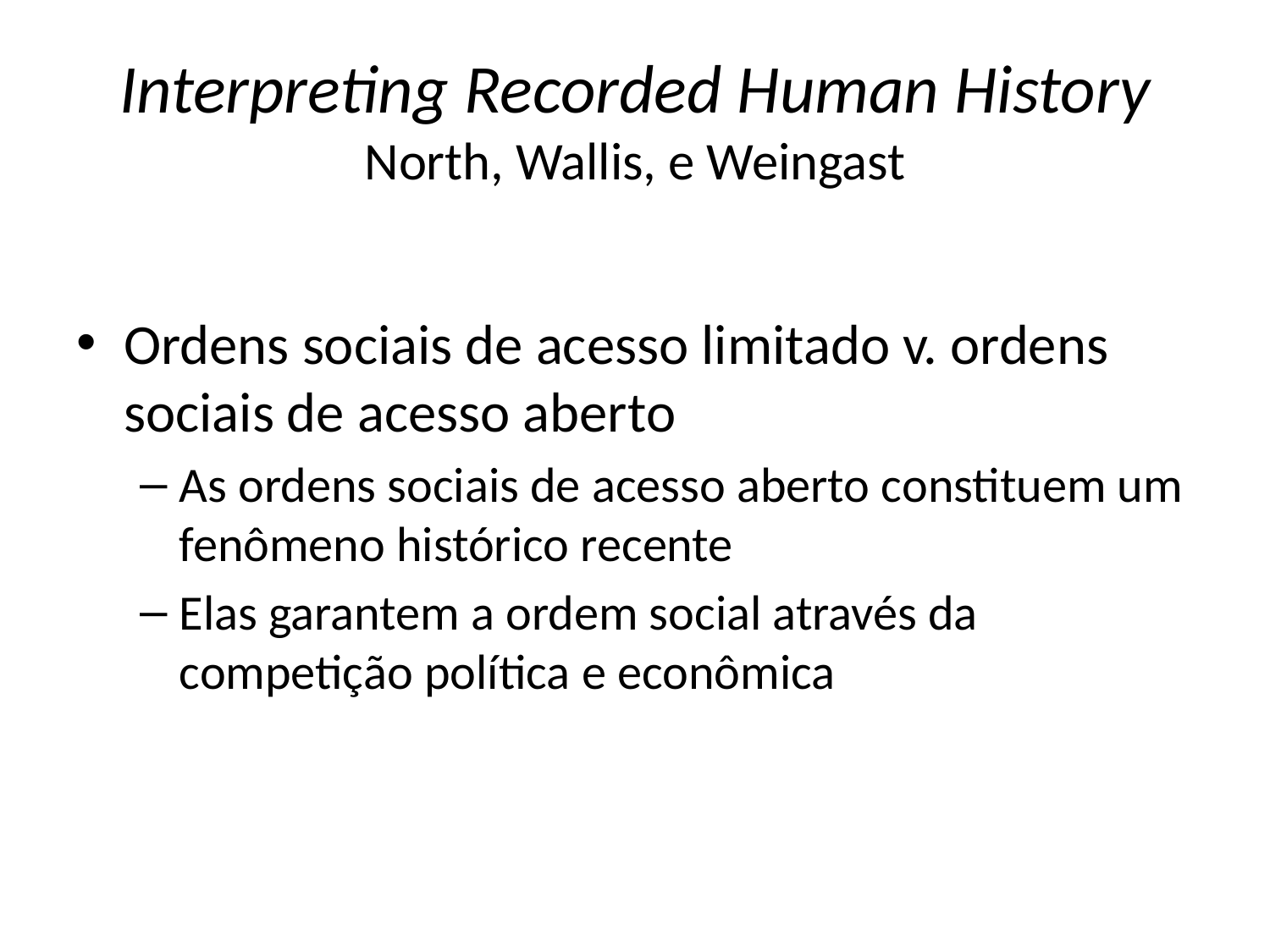

# Interpreting Recorded Human History North, Wallis, e Weingast

Ordens sociais de acesso limitado v. ordens sociais de acesso aberto
As ordens sociais de acesso aberto constituem um fenômeno histórico recente
Elas garantem a ordem social através da competição política e econômica